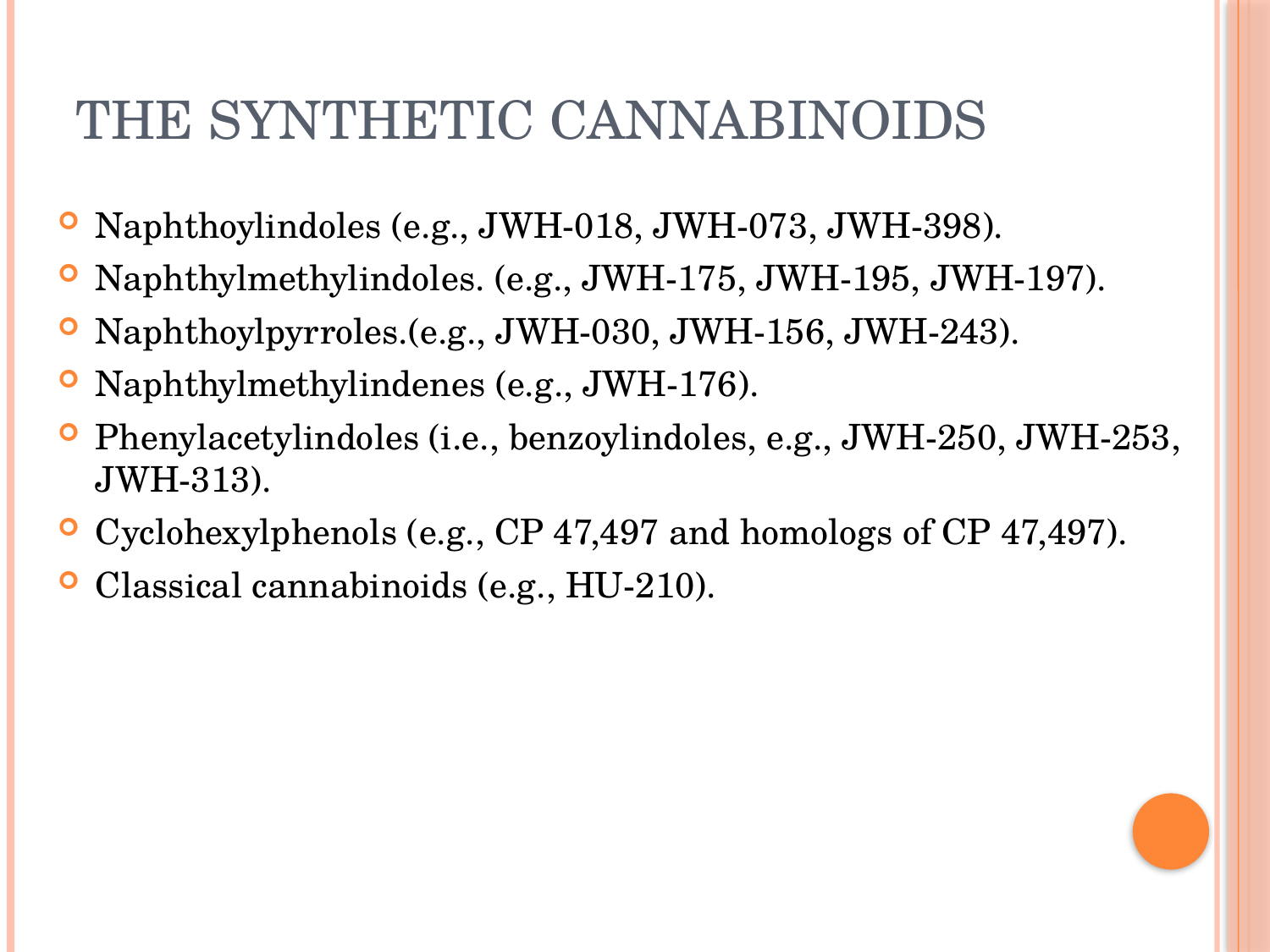

# The synthetic cannabinoids
Naphthoylindoles (e.g., JWH-018, JWH-073, JWH-398).
Naphthylmethylindoles. (e.g., JWH-175, JWH-195, JWH-197).
Naphthoylpyrroles.(e.g., JWH-030, JWH-156, JWH-243).
Naphthylmethylindenes (e.g., JWH-176).
Phenylacetylindoles (i.e., benzoylindoles, e.g., JWH-250, JWH-253, JWH-313).
Cyclohexylphenols (e.g., CP 47,497 and homologs of CP 47,497).
Classical cannabinoids (e.g., HU-210).